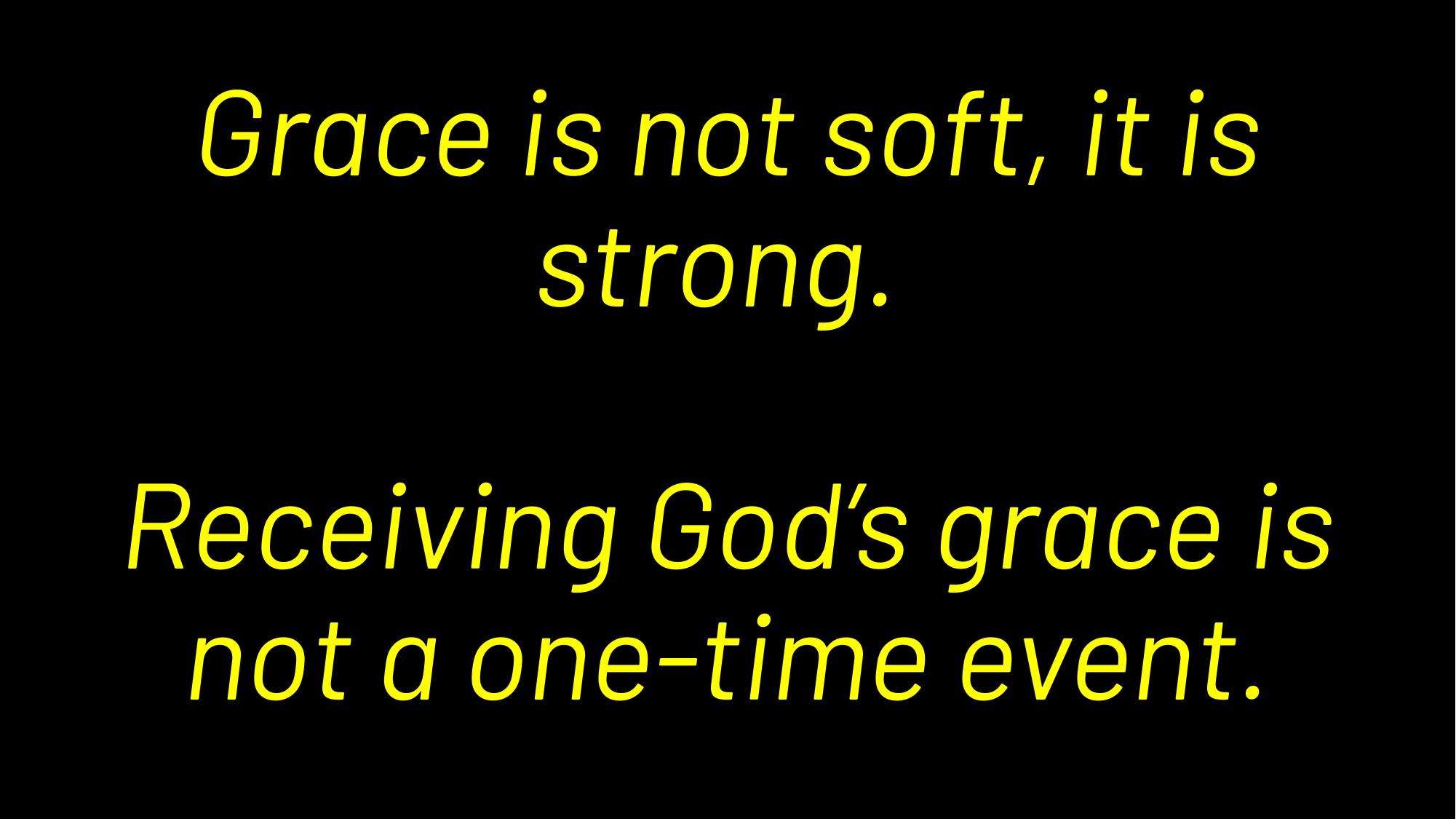

# Grace is not soft, it is strong. Receiving God’s grace is not a one-time event.